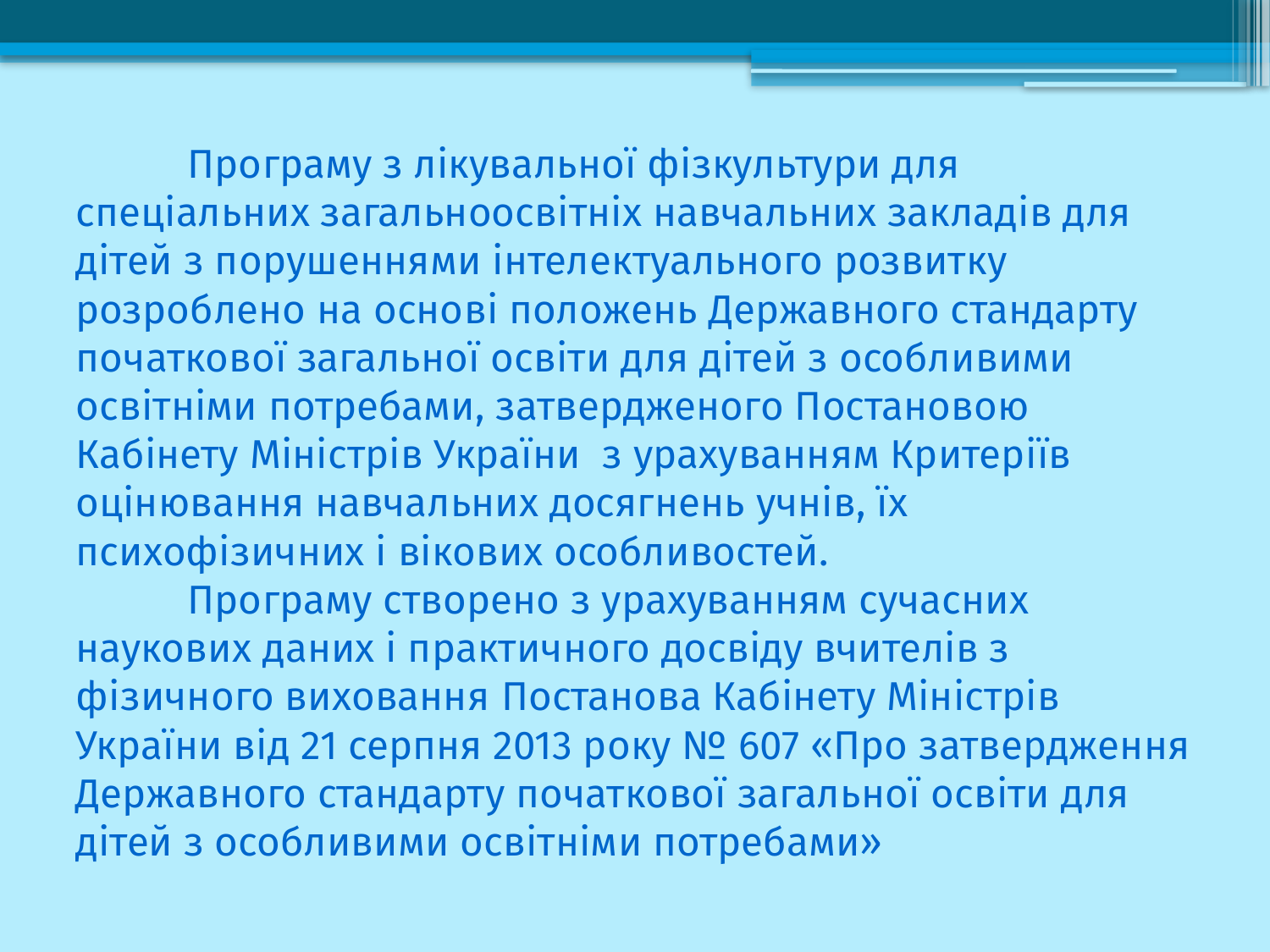

# Програму з лікувальної фізкультури для спеціальних загальноосвітніх навчальних закладів для дітей з порушеннями інтелектуального розвитку розроблено на основі положень Державного стандарту початкової загальної освіти для дітей з особливими освітніми потребами, затвердженого Постановою Кабінету Міністрів України  з урахуванням Критеріїв оцінювання навчальних досягнень учнів, їх психофізичних і вікових особливостей. Програму створено з урахуванням сучасних наукових даних і практичного досвіду вчителів з фізичного виховання Постанова Кабінету Міністрів України від 21 серпня 2013 року № 607 «Про затвердження Державного стандарту початкової загальної освіти для дітей з особливими освітніми потребами»